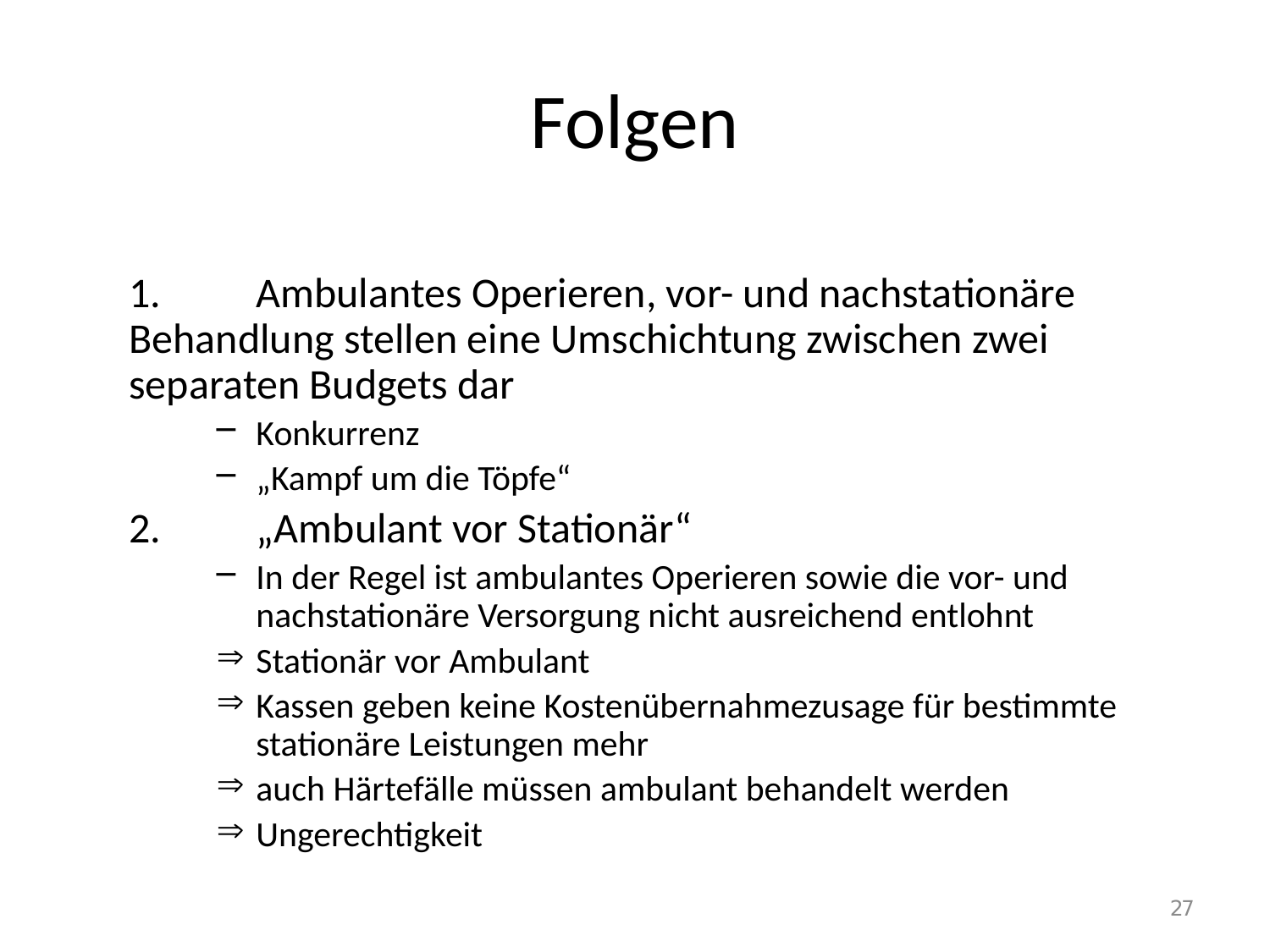

# Folgen
	1.	Ambulantes Operieren, vor- und nachstationäre Behandlung stellen eine Umschichtung zwischen zwei separaten Budgets dar
Konkurrenz
„Kampf um die Töpfe“
	2.	„Ambulant vor Stationär“
In der Regel ist ambulantes Operieren sowie die vor- und nachstationäre Versorgung nicht ausreichend entlohnt
Stationär vor Ambulant
Kassen geben keine Kostenübernahmezusage für bestimmte stationäre Leistungen mehr
auch Härtefälle müssen ambulant behandelt werden
Ungerechtigkeit
27